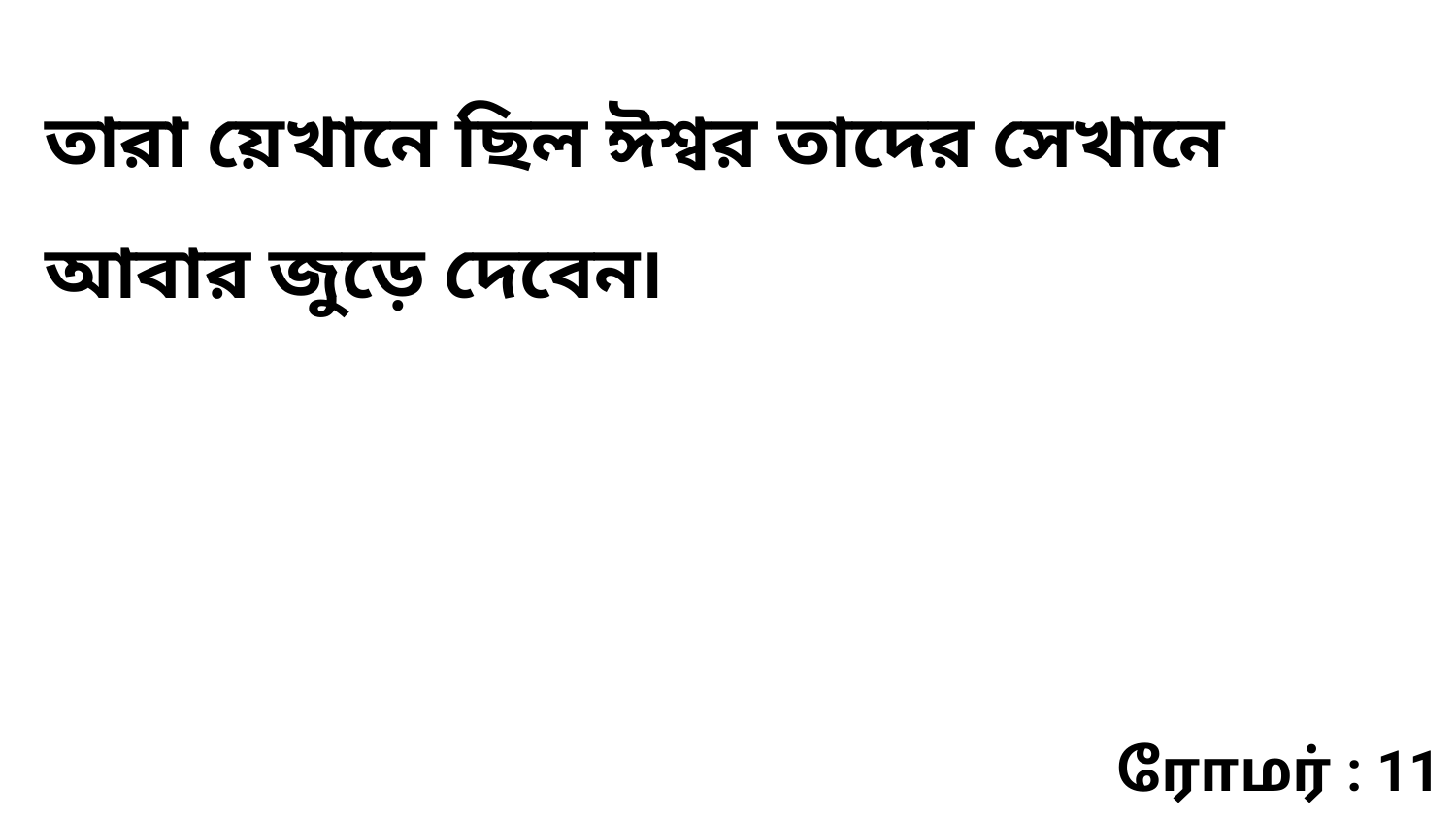

তারা য়েখানে ছিল ঈশ্বর তাদের সেখানে আবার জুড়ে দেবেন৷
ரோமர் : 11